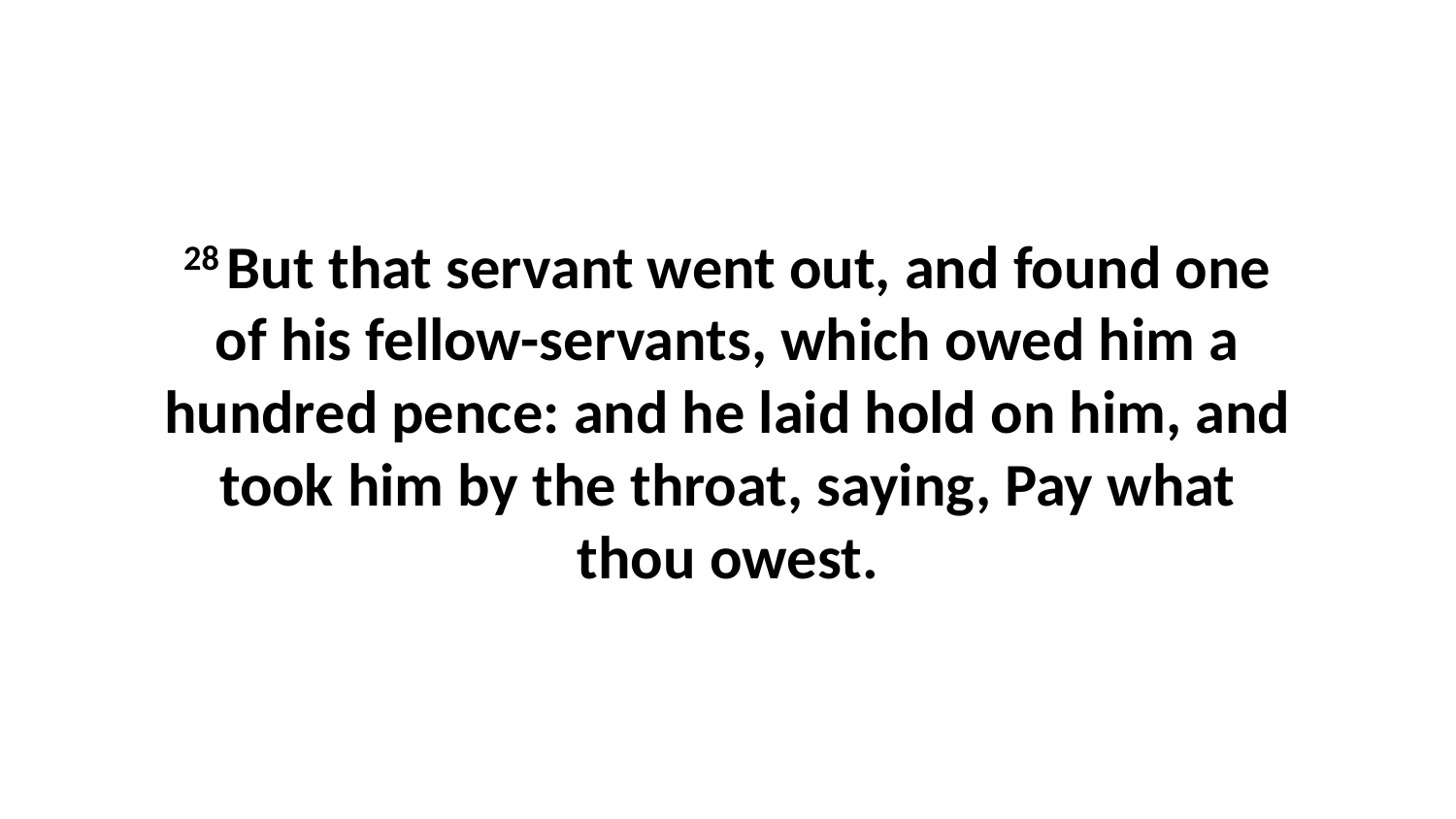

28 But that servant went out, and found one of his fellow-servants, which owed him a hundred pence: and he laid hold on him, and took him by the throat, saying, Pay what thou owest.